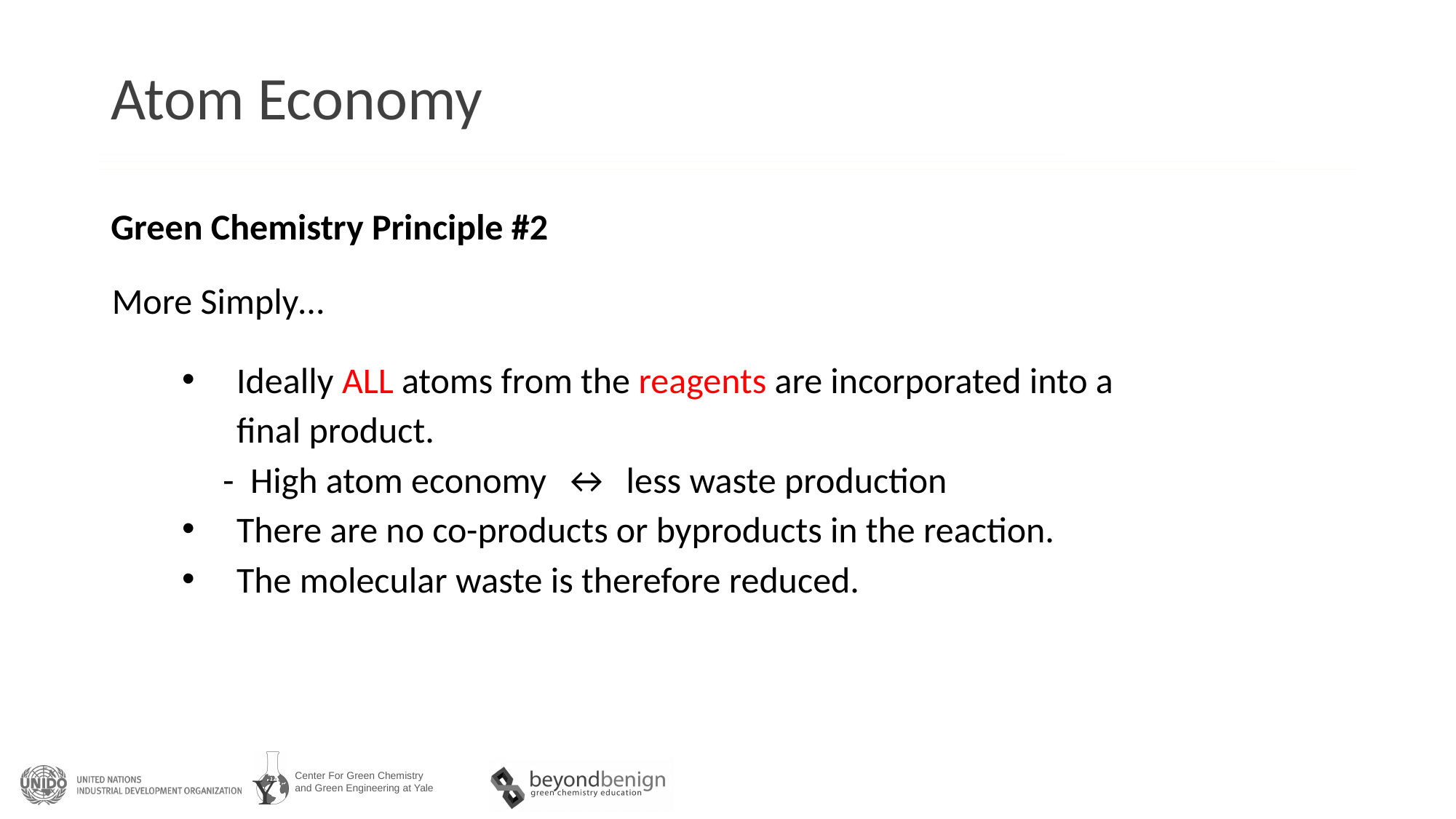

# Atom Economy
Green Chemistry Principle #2
More Simply…
Ideally ALL atoms from the reagents are incorporated into a final product.
-  High atom economy  ↔  less waste production
There are no co-products or byproducts in the reaction.
The molecular waste is therefore reduced.